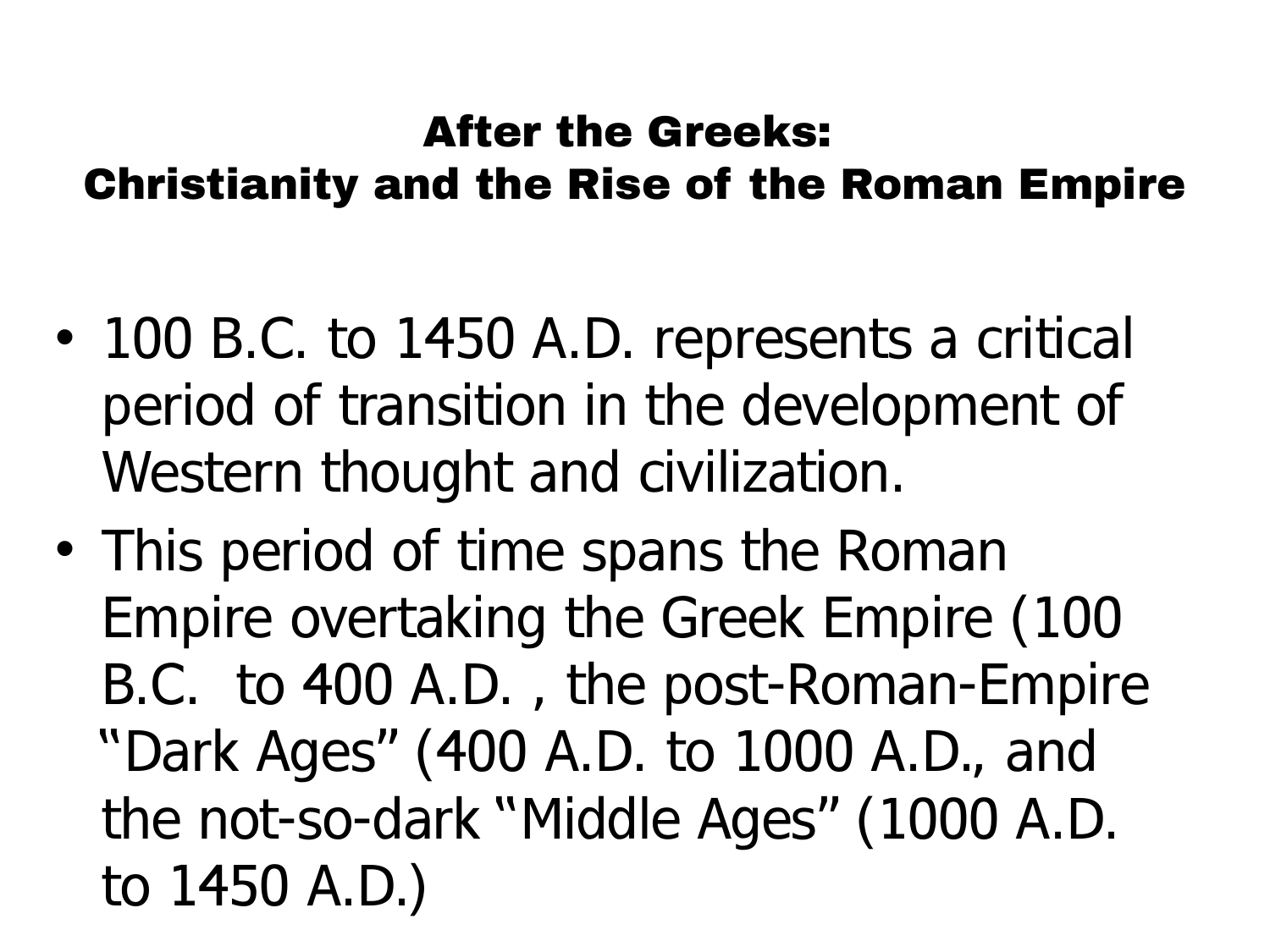

# After the Greeks: Christianity and the Rise of the Roman Empire
100 B.C. to 1450 A.D. represents a critical period of transition in the development of Western thought and civilization.
This period of time spans the Roman Empire overtaking the Greek Empire (100 B.C.  to 400 A.D. , the post-Roman-Empire “Dark Ages” (400 A.D. to 1000 A.D., and the not-so-dark “Middle Ages” (1000 A.D. to 1450 A.D.)